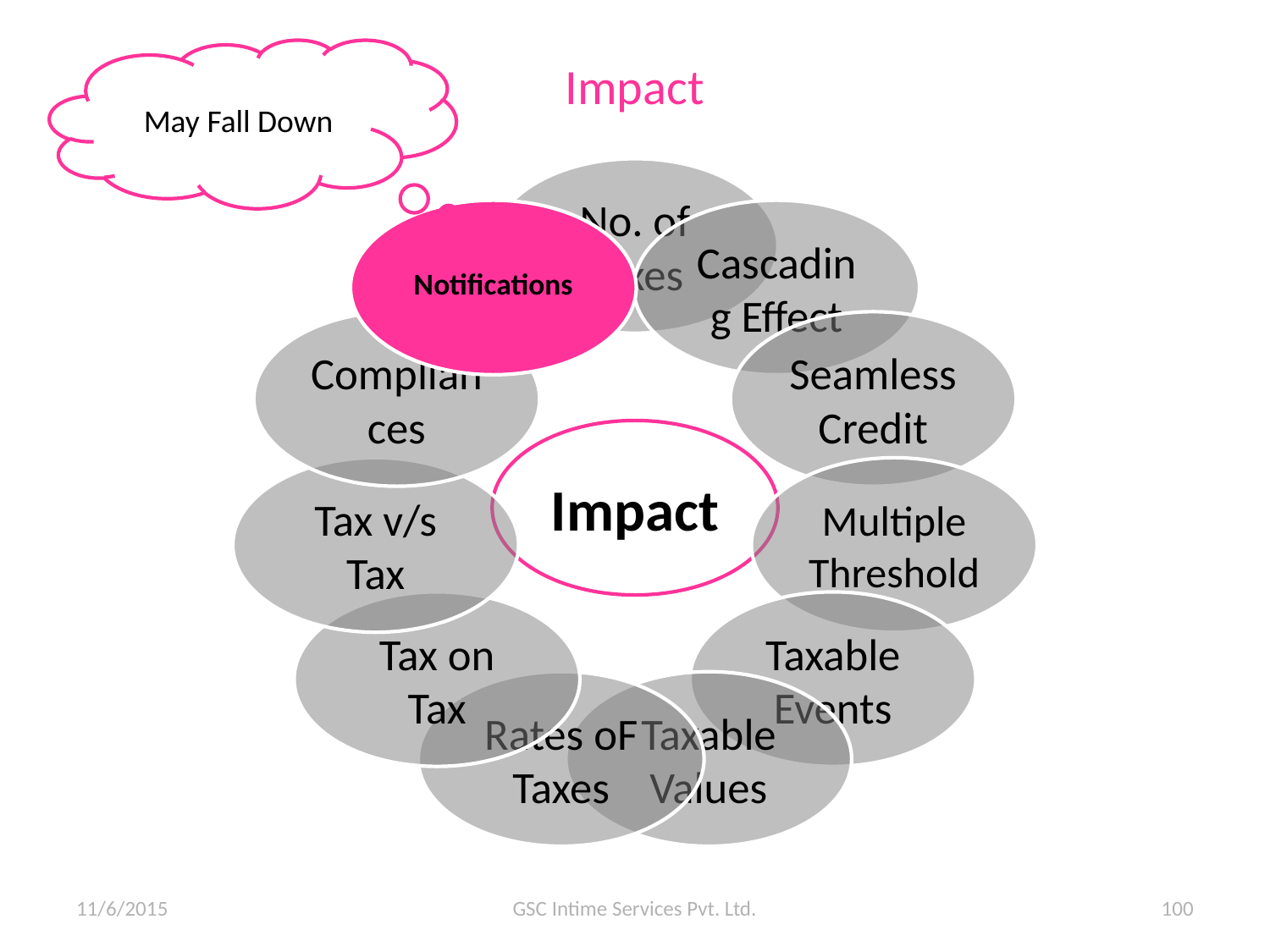

May Fall Down
# Impact
Impact
Multiple Threshold
Notifications
Tax on Tax
Tax v/s Tax
11/6/2015
GSC Intime Services Pvt. Ltd.
100